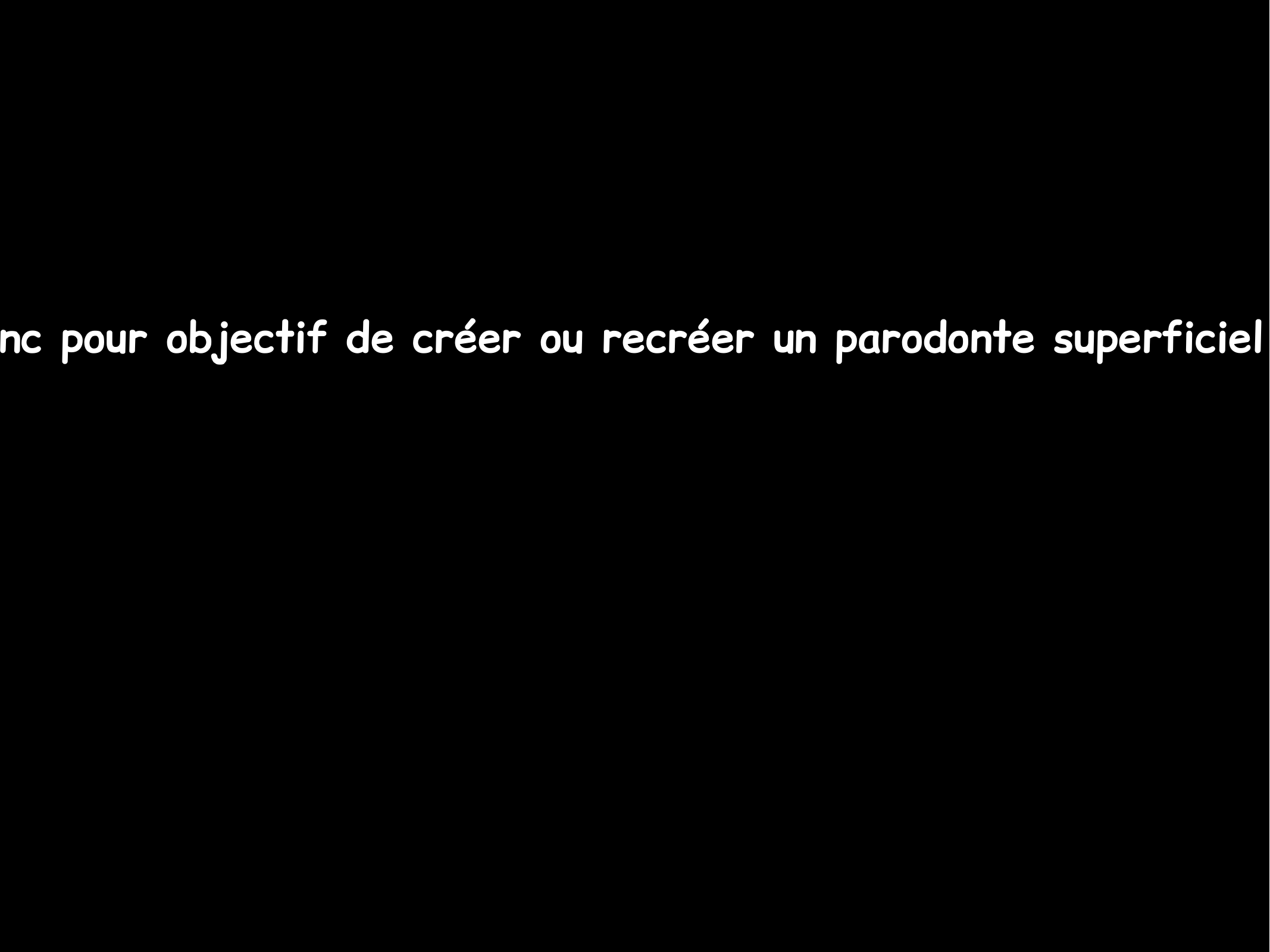

La greffe épithélio-conjonctive de surface a donc pour objectif de créer ou recréer un parodonte superficiel susceptible de maintenir un  état durable de santé parodontale.